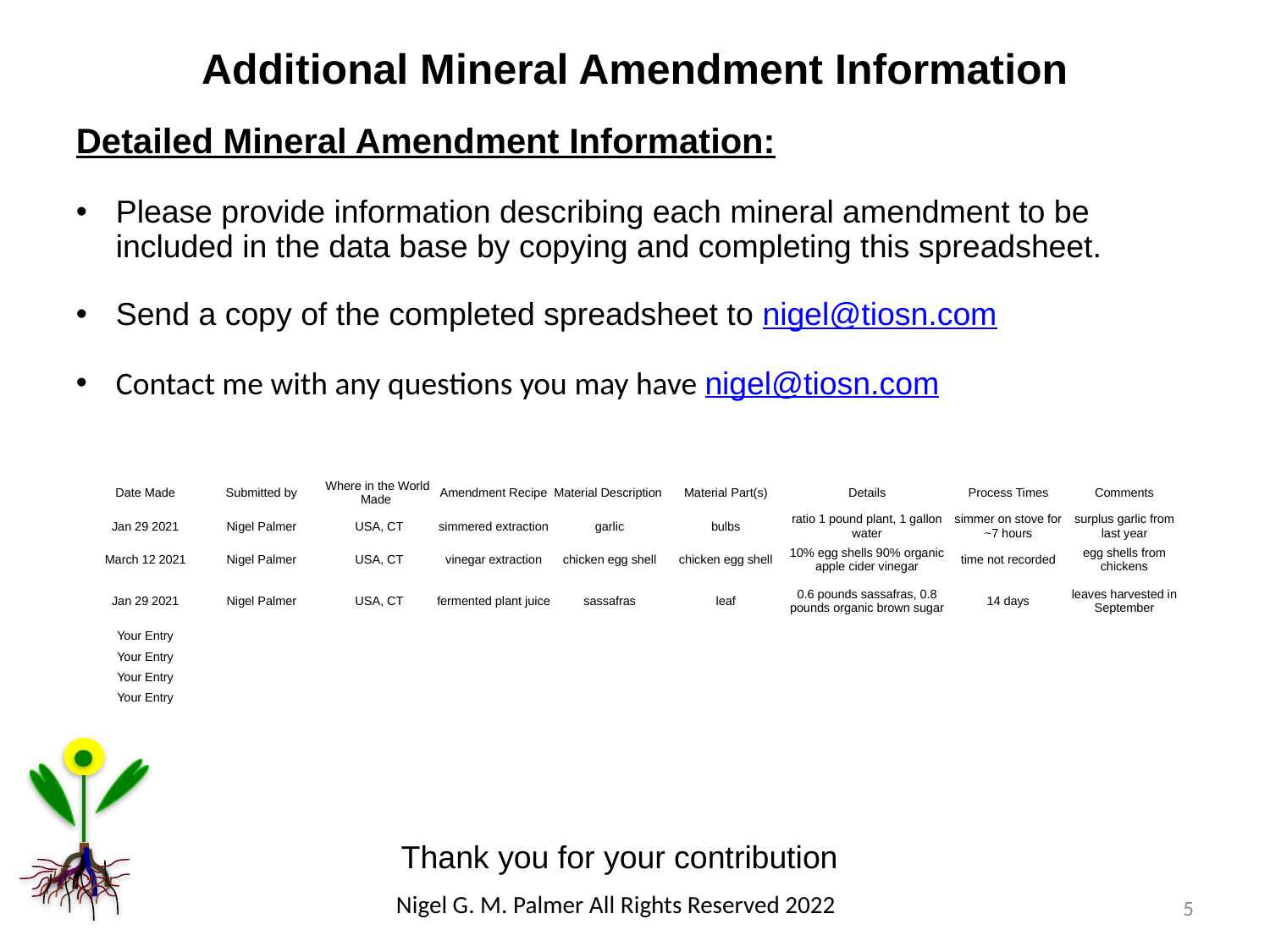

# Additional Mineral Amendment Information
Detailed Mineral Amendment Information:

Please provide information describing each mineral amendment to be included in the data base by copying and completing this spreadsheet.

Send a copy of the completed spreadsheet to nigel@tiosn.com

Contact me with any questions you may have nigel@tiosn.com
| Date Made | Submitted by | Where in the World Made | Amendment Recipe | Material Description | Material Part(s) | Details | Process Times | Comments |
| --- | --- | --- | --- | --- | --- | --- | --- | --- |
| Jan 29 2021 | Nigel Palmer | USA, CT | simmered extraction | garlic | bulbs | ratio 1 pound plant, 1 gallon water | simmer on stove for ~7 hours | surplus garlic from last year |
| March 12 2021 | Nigel Palmer | USA, CT | vinegar extraction | chicken egg shell | chicken egg shell | 10% egg shells 90% organic apple cider vinegar | time not recorded | egg shells from chickens |
| Jan 29 2021 | Nigel Palmer | USA, CT | fermented plant juice | sassafras | leaf | 0.6 pounds sassafras, 0.8 pounds organic brown sugar | 14 days | leaves harvested in September |
| Your Entry |  |  |  |  |  |  |  |  |
| Your Entry |  |  |  |  |  |  |  |  |
| Your Entry |  |  |  |  |  |  |  |  |
| Your Entry |  |  |  |  |  |  |  |  |
Thank you for your contribution
5